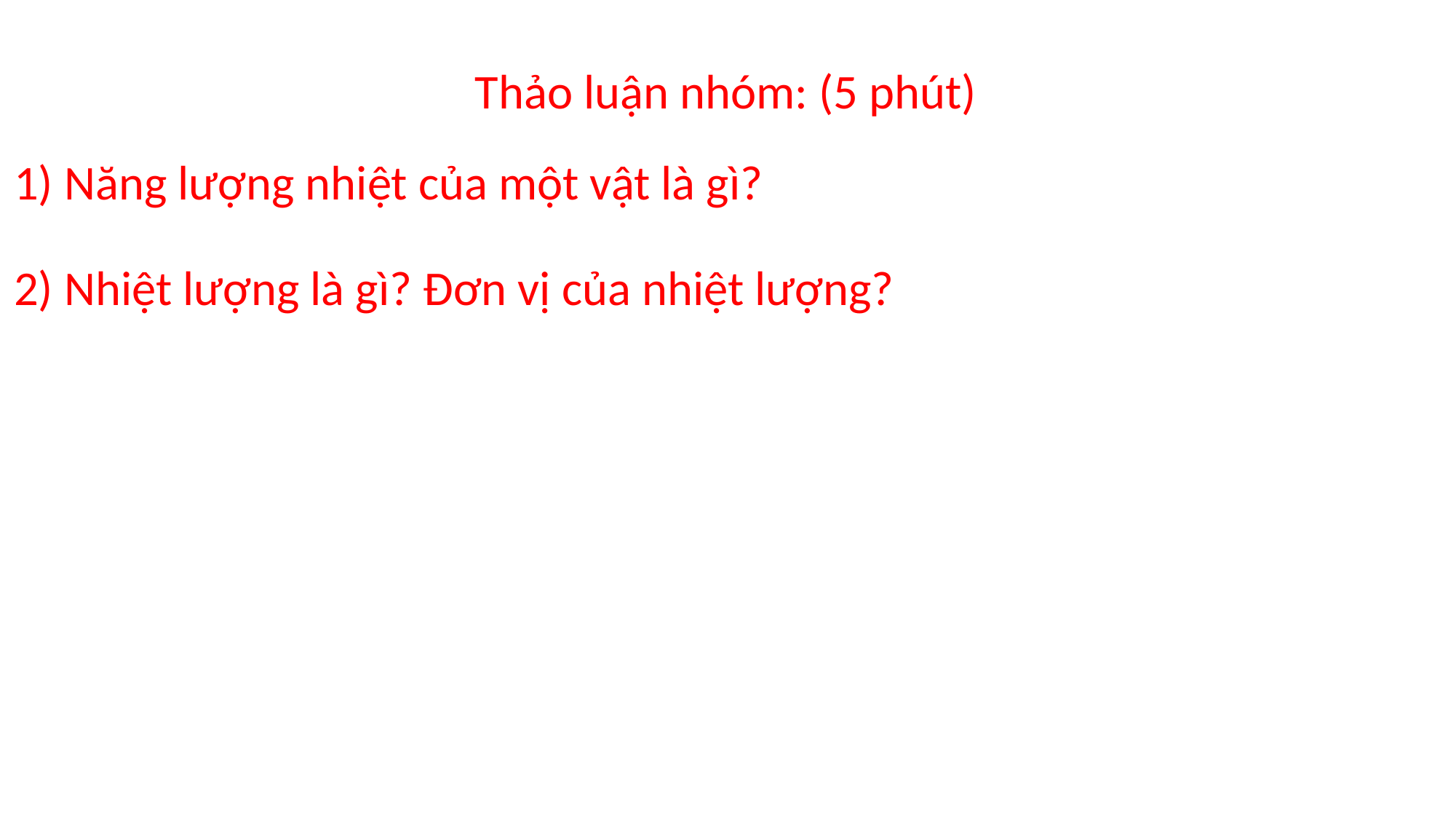

Thảo luận nhóm: (5 phút)
1) Năng lượng nhiệt của một vật là gì?
2) Nhiệt lượng là gì? Đơn vị của nhiệt lượng?